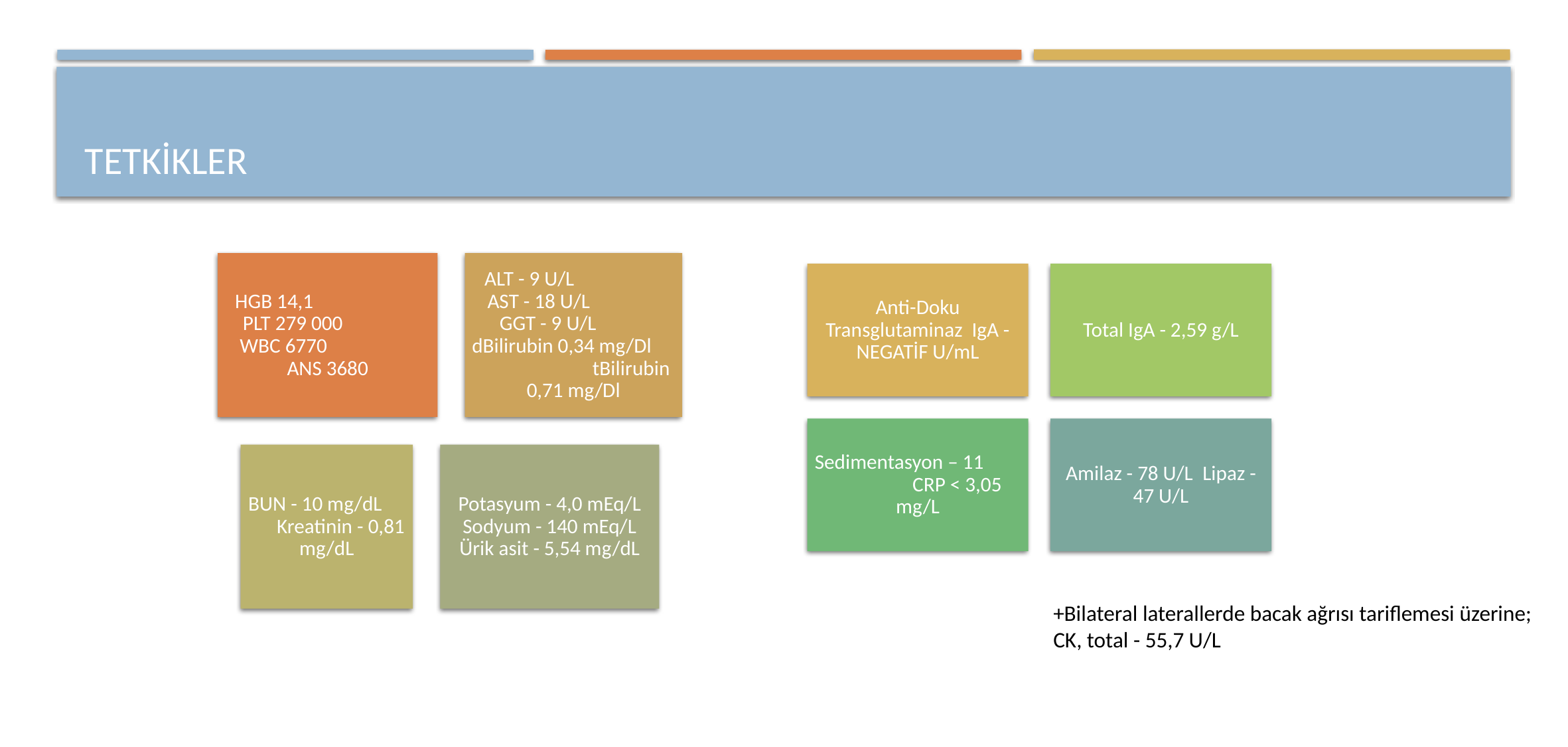

# TETKİKLER
HGB 14,1                        PLT 279 000                WBC 6770                    ANS 3680
ALT - 9 U/L                    AST - 18 U/L                GGT - 9 U/L            dBilirubin 0,34 mg/Dl                               tBilirubin 0,71 mg/Dl
BUN - 10 mg/dL            Kreatinin - 0,81 mg/dL
Potasyum - 4,0 mEq/L Sodyum - 140 mEq/L Ürik asit - 5,54 mg/dL
Anti-Doku Transglutaminaz  IgA - NEGATİF U/mL
Total IgA - 2,59 g/L
Sedimentasyon – 11                          CRP < 3,05 mg/L
Amilaz - 78 U/L  Lipaz - 47 U/L

+Bilateral laterallerde bacak ağrısı tariflemesi üzerine;
CK, total - 55,7 U/L